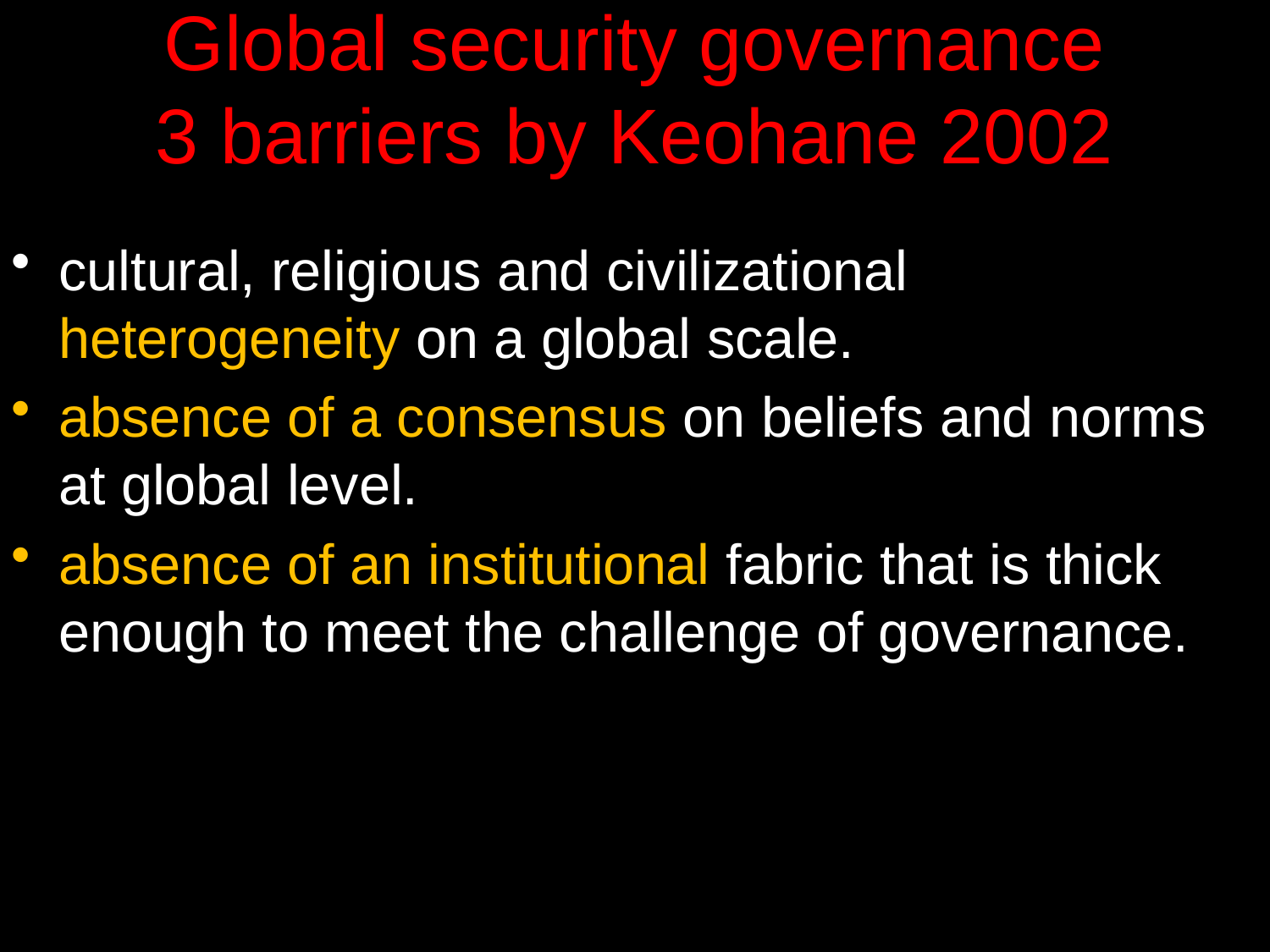

# Global security governance 3 barriers by Keohane 2002
cultural, religious and civilizational heterogeneity on a global scale.
absence of a consensus on beliefs and norms at global level.
absence of an institutional fabric that is thick enough to meet the challenge of governance.